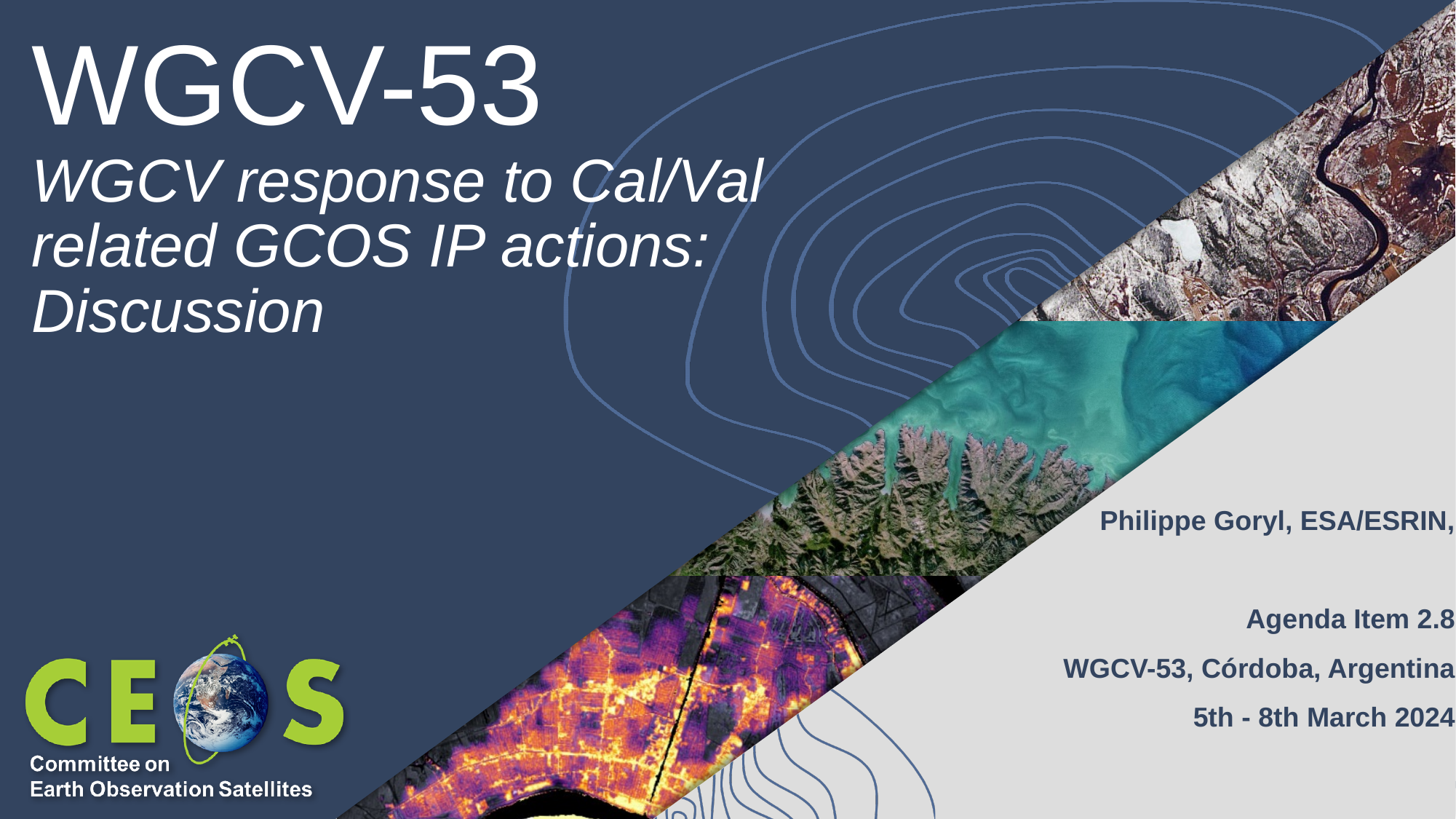

# WGCV-53
WGCV response to Cal/Val related GCOS IP actions: Discussion

Philippe Goryl, ESA/ESRIN,

Agenda Item 2.8
WGCV-53, Córdoba, Argentina
5th - 8th March 2024